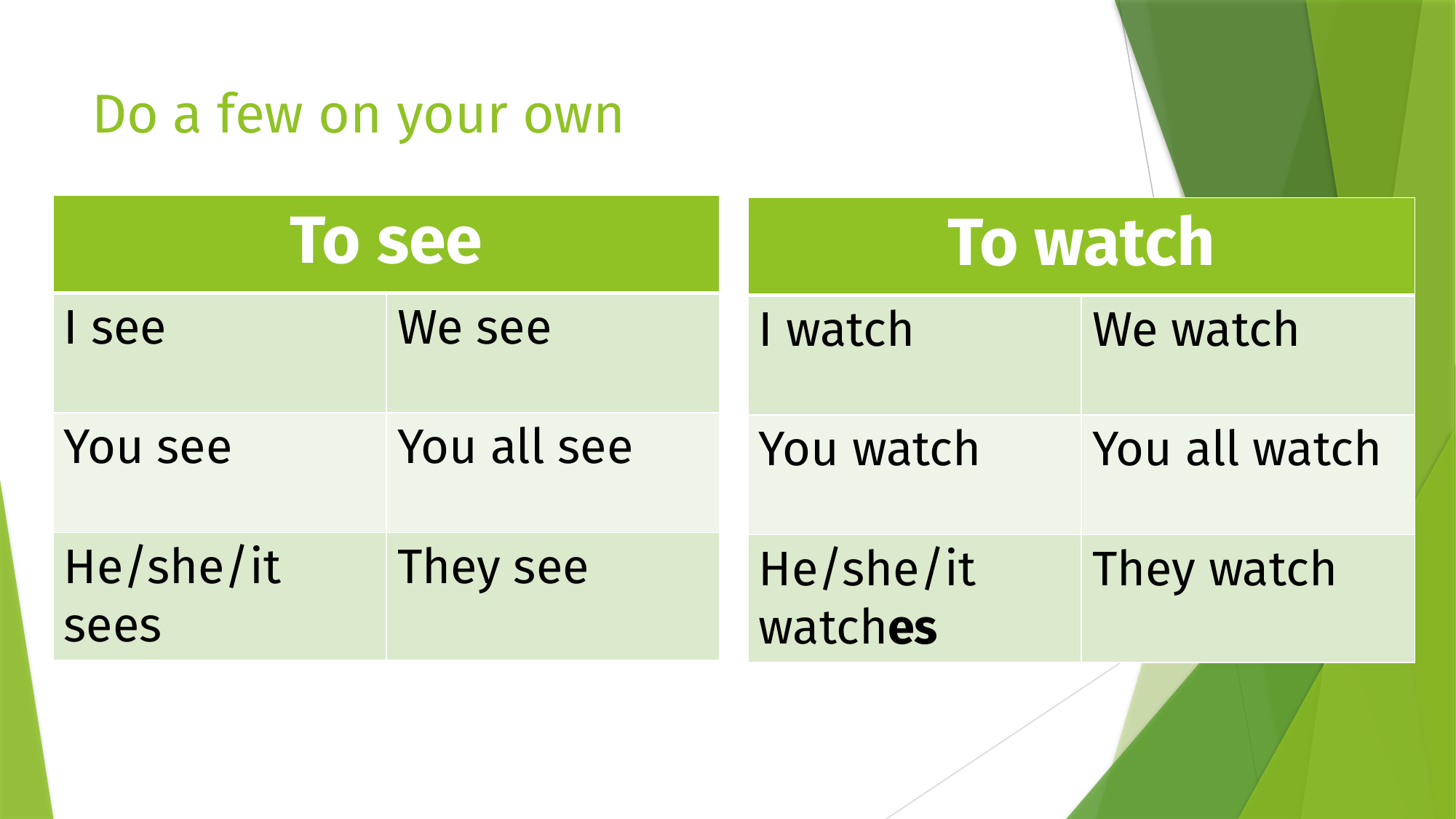

# Do a few on your own
| To see |  |
| --- | --- |
| I see | We see |
| You see | You all see |
| He/she/it sees | They see |
| To watch |  |
| --- | --- |
| I watch | We watch |
| You watch | You all watch |
| He/she/it watches | They watch |